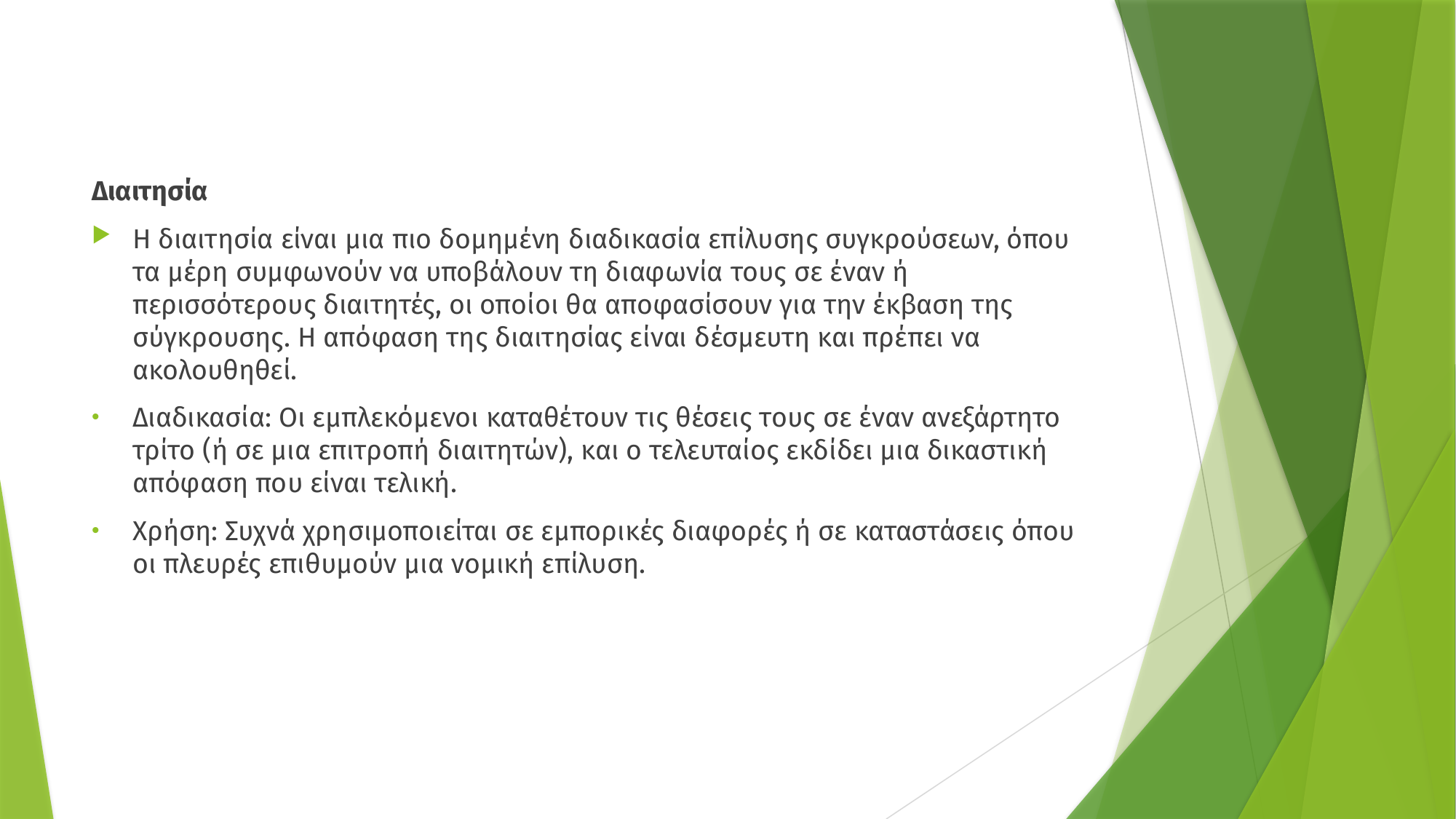

Διαιτησία
Η διαιτησία είναι μια πιο δομημένη διαδικασία επίλυσης συγκρούσεων, όπου τα μέρη συμφωνούν να υποβάλουν τη διαφωνία τους σε έναν ή περισσότερους διαιτητές, οι οποίοι θα αποφασίσουν για την έκβαση της σύγκρουσης. Η απόφαση της διαιτησίας είναι δέσμευτη και πρέπει να ακολουθηθεί.
Διαδικασία: Οι εμπλεκόμενοι καταθέτουν τις θέσεις τους σε έναν ανεξάρτητο τρίτο (ή σε μια επιτροπή διαιτητών), και ο τελευταίος εκδίδει μια δικαστική απόφαση που είναι τελική.
Χρήση: Συχνά χρησιμοποιείται σε εμπορικές διαφορές ή σε καταστάσεις όπου οι πλευρές επιθυμούν μια νομική επίλυση.